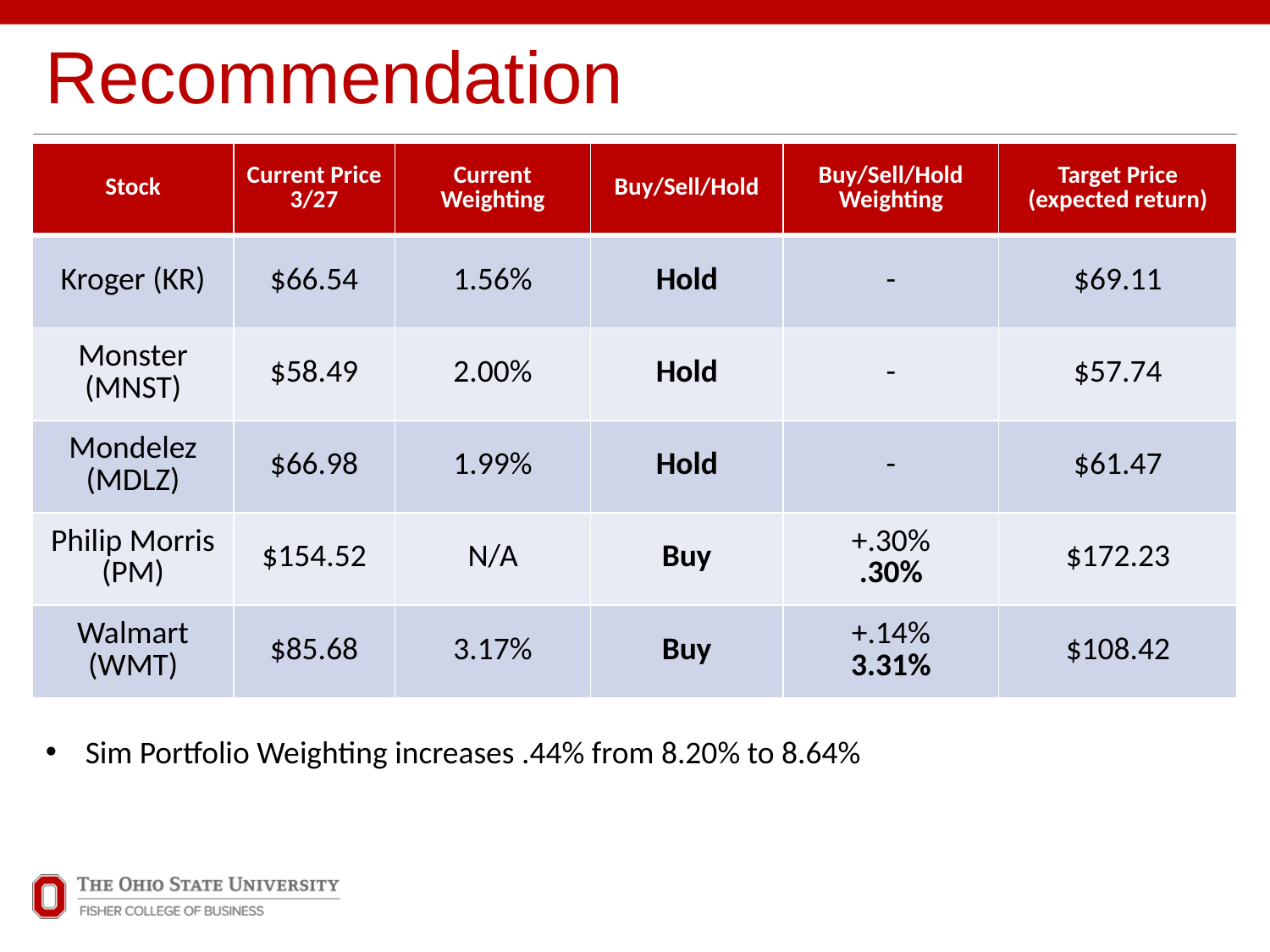

# Recommendation
| Stock | Current Price 3/27 | Current Weighting | Buy/Sell/Hold | Buy/Sell/Hold Weighting | Target Price (expected return) |
| --- | --- | --- | --- | --- | --- |
| Kroger (KR) | $66.54 | 1.56% | Hold | - | $69.11 |
| Monster (MNST) | $58.49 | 2.00% | Hold | - | $57.74 |
| Mondelez (MDLZ) | $66.98 | 1.99% | Hold | - | $61.47 |
| Philip Morris (PM) | $154.52 | N/A | Buy | +.30% .30% | $172.23 |
| Walmart (WMT) | $85.68 | 3.17% | Buy | +.14% 3.31% | $108.42 |
Sim Portfolio Weighting increases .44% from 8.20% to 8.64%